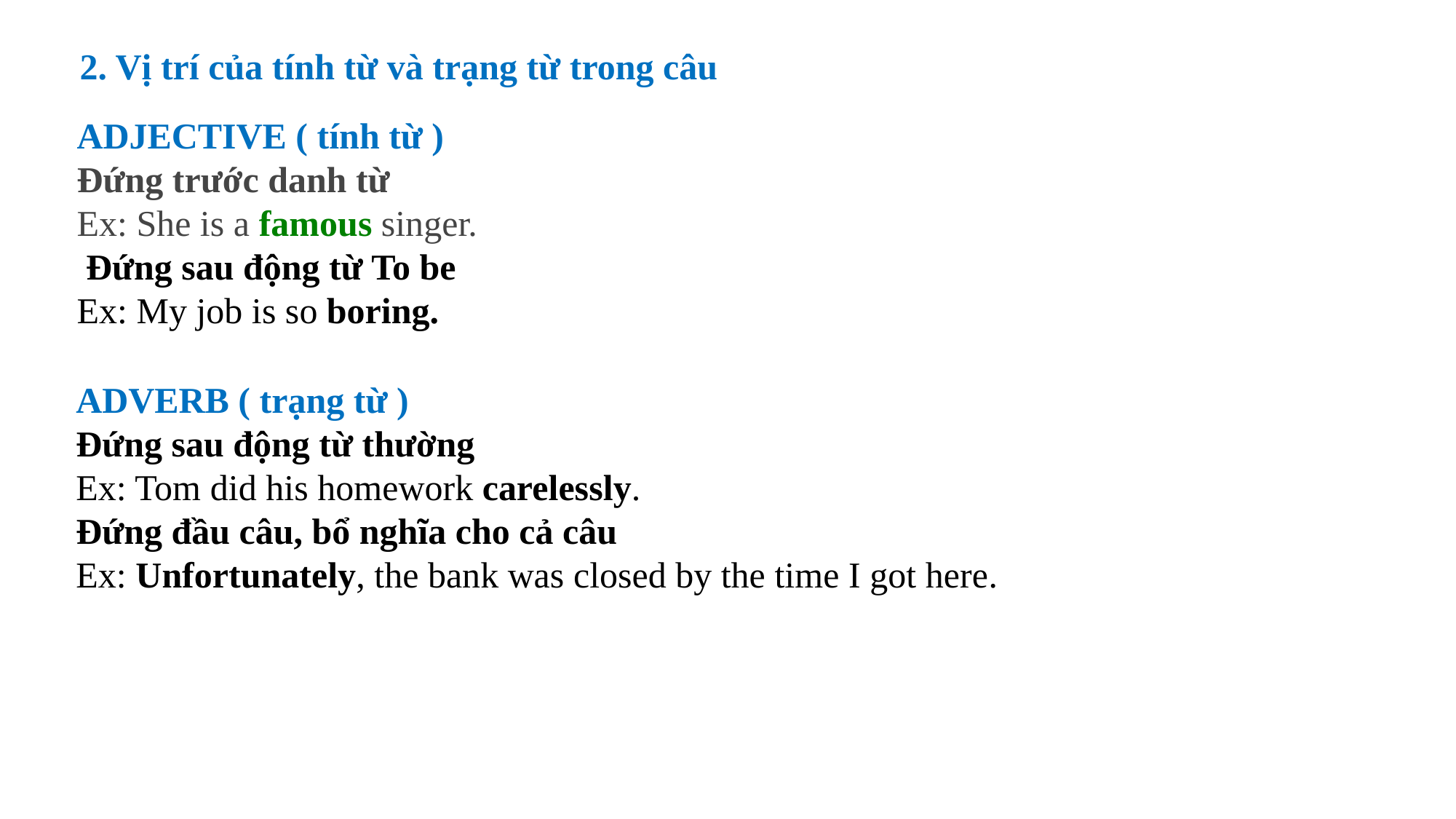

2. Vị trí của tính từ và trạng từ trong câu
ADJECTIVE ( tính từ )
Đứng trước danh từ
Ex: She is a famous singer.
 Đứng sau động từ To be
Ex: My job is so boring.

ADVERB ( trạng từ )
Đứng sau động từ thường
Ex: Tom did his homework carelessly.
Đứng đầu câu, bổ nghĩa cho cả câu
Ex: Unfortunately, the bank was closed by the time I got here.